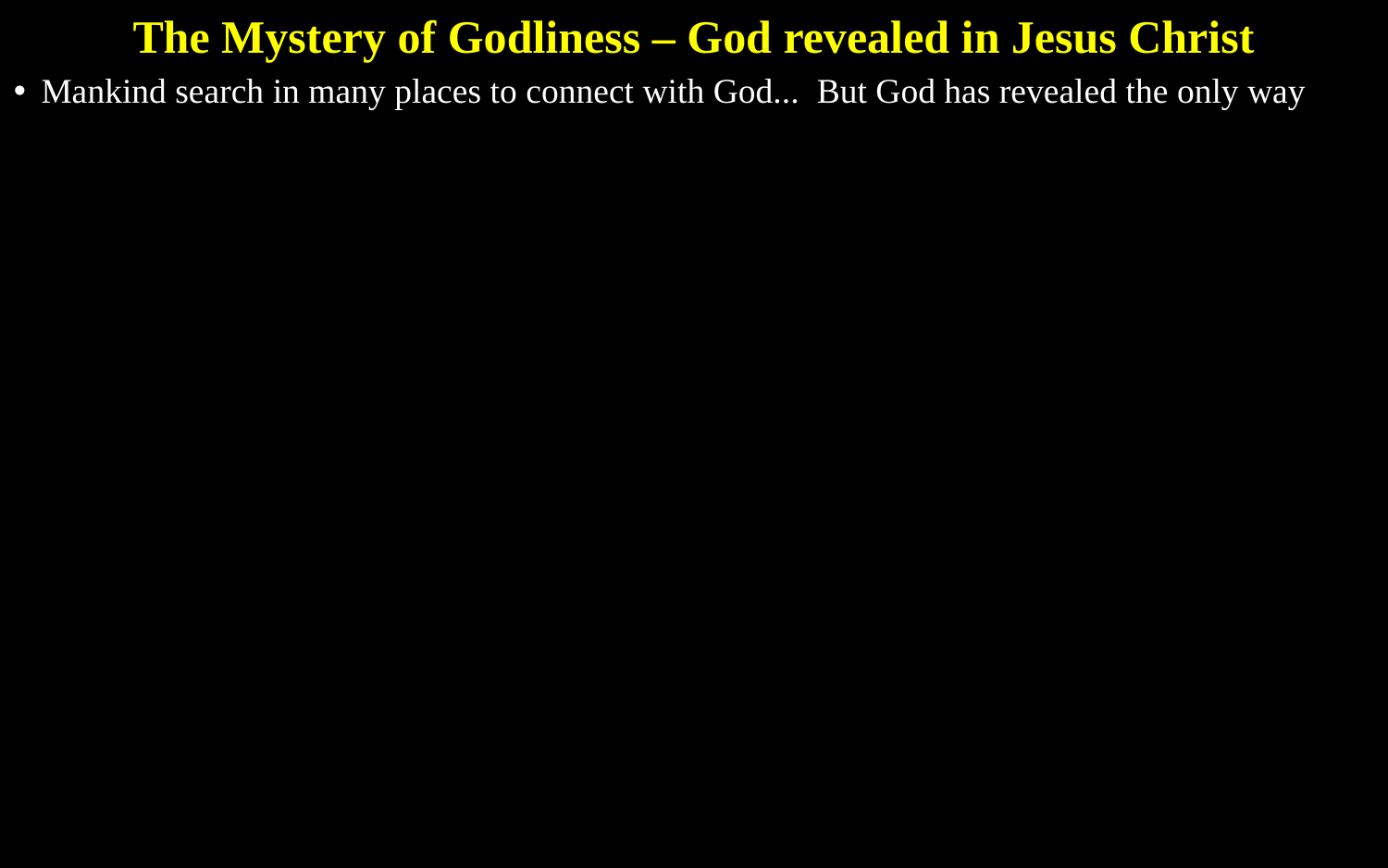

The Mystery of Godliness – God revealed in Jesus Christ
Mankind search in many places to connect with God...  But God has revealed the only way